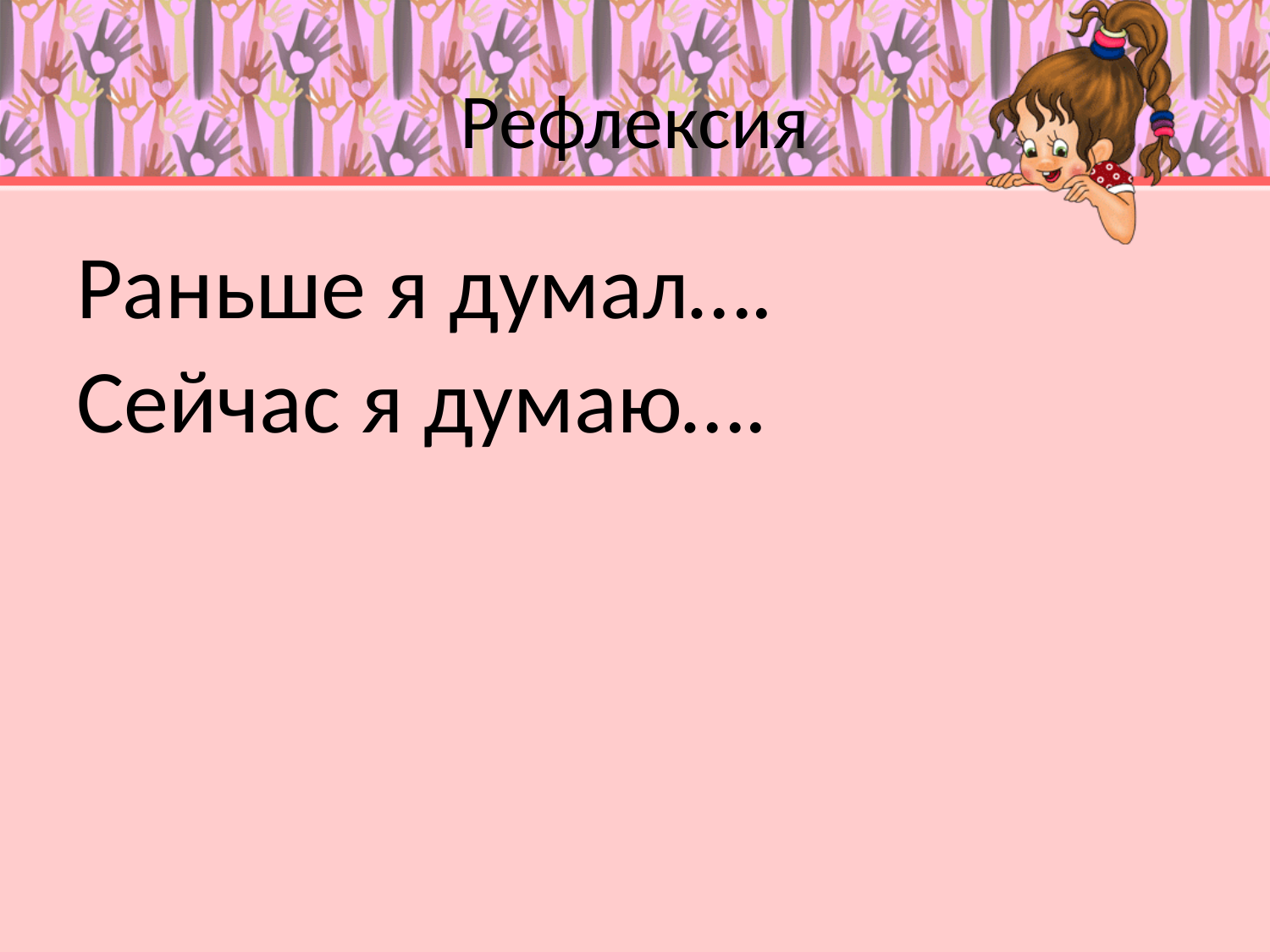

# Рефлексия
Раньше я думал….
Сейчас я думаю….